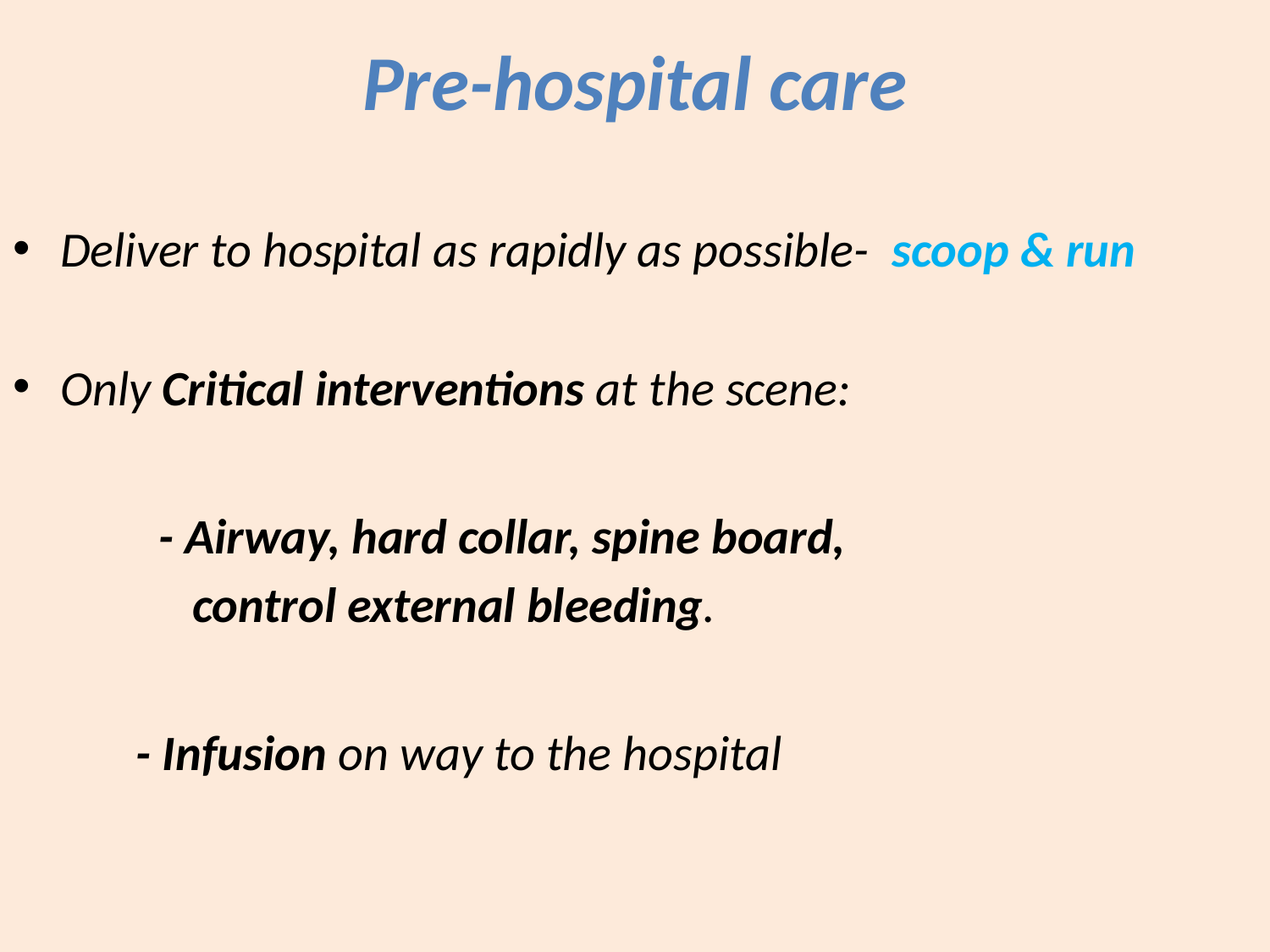

# Pre-hospital care
Deliver to hospital as rapidly as possible-  scoop & run

Only Critical interventions at the scene:

             - Airway, hard collar, spine board,
                control external bleeding.

           - Infusion on way to the hospital